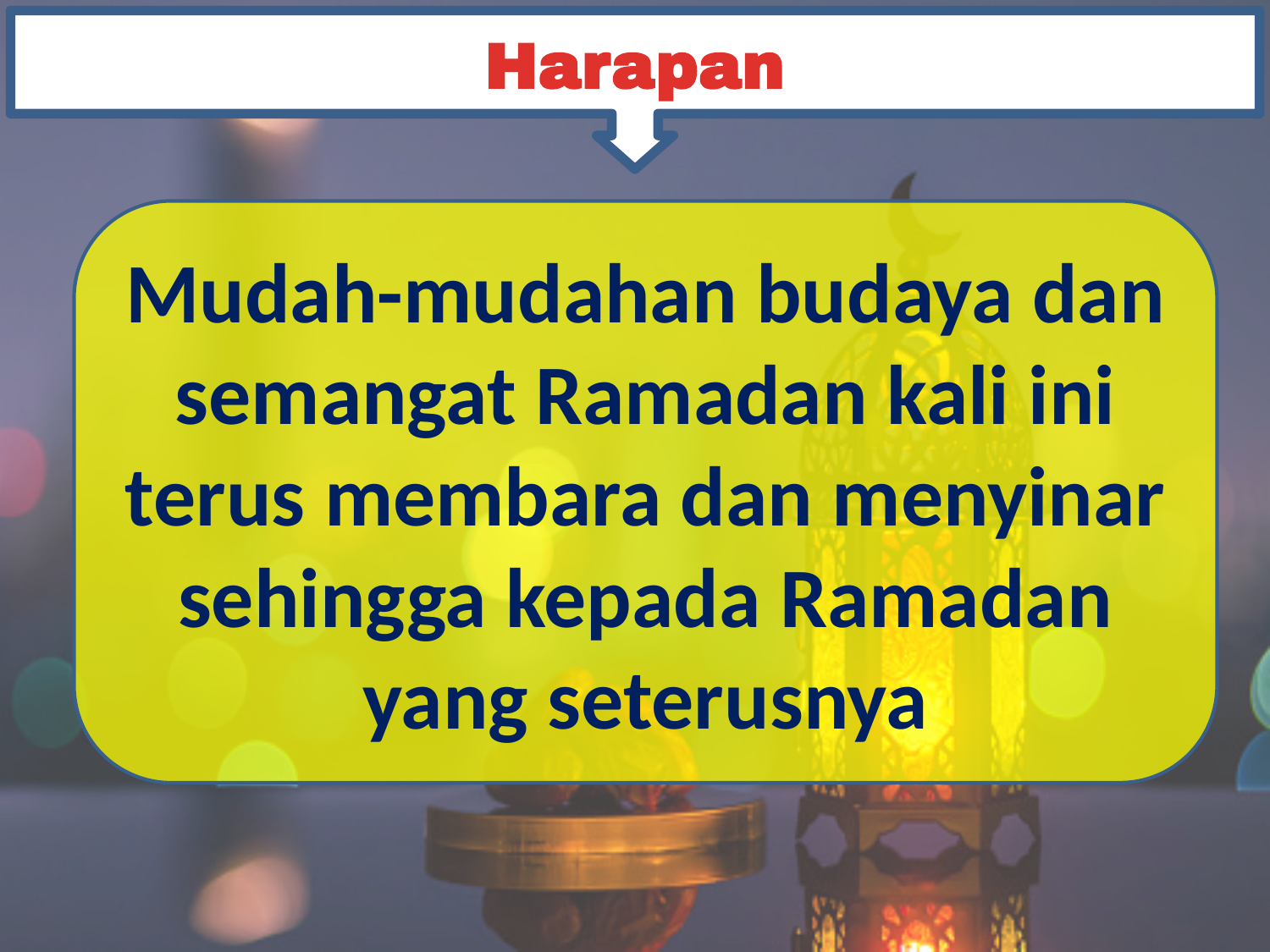

Harapan
Mudah-mudahan budaya dan semangat Ramadan kali ini terus membara dan menyinar sehingga kepada Ramadan yang seterusnya